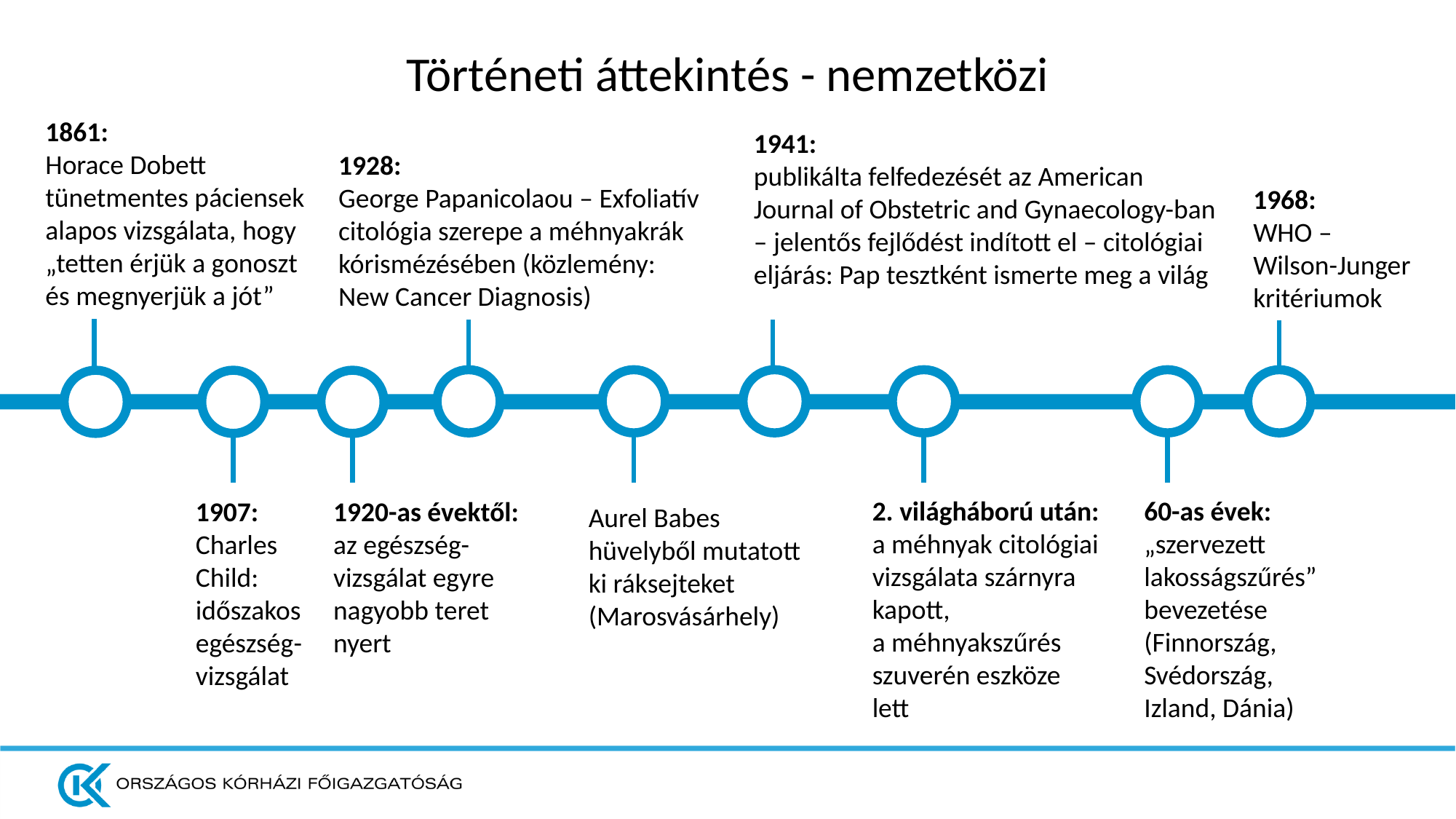

# Történeti áttekintés - nemzetközi
1861:
Horace Dobett tünetmentes páciensek alapos vizsgálata, hogy „tetten érjük a gonoszt és megnyerjük a jót”
1941:
publikálta felfedezését az American Journal of Obstetric and Gynaecology-ban – jelentős fejlődést indított el – citológiai eljárás: Pap tesztként ismerte meg a világ
1928:
George Papanicolaou – Exfoliatív citológia szerepe a méhnyakrák kórismézésében (közlemény: New Cancer Diagnosis)
1968:
WHO –
Wilson-Junger kritériumok

2. világháború után:
a méhnyak citológiai vizsgálata szárnyra kapott,
a méhnyakszűrés szuverén eszköze
lett
60-as évek:
„szervezett lakosságszűrés” bevezetése (Finnország, Svédország, Izland, Dánia)
1907:
Charles Child: időszakos egészség-vizsgálat
1920-as évektől:
az egészség-vizsgálat egyre nagyobb teret nyert
Aurel Babes hüvelyből mutatott ki ráksejteket (Marosvásárhely)